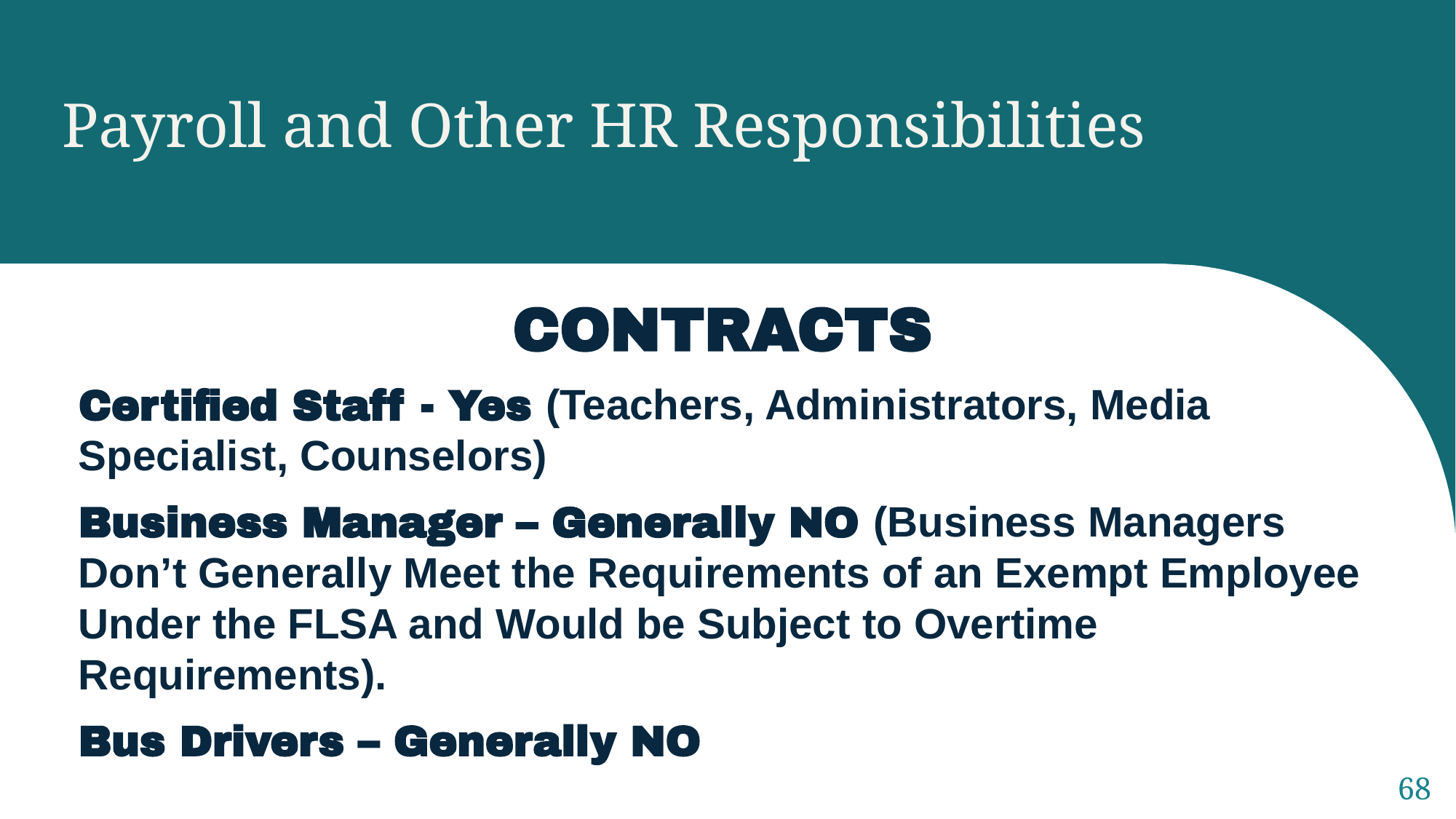

Payroll and Other HR Responsibilities
CONTRACTS
Certified Staff - Yes (Teachers, Administrators, Media Specialist, Counselors)
Business Manager – Generally NO (Business Managers Don’t Generally Meet the Requirements of an Exempt Employee Under the FLSA and Would be Subject to Overtime Requirements).
Bus Drivers – Generally NO

68
Sample Footer Text